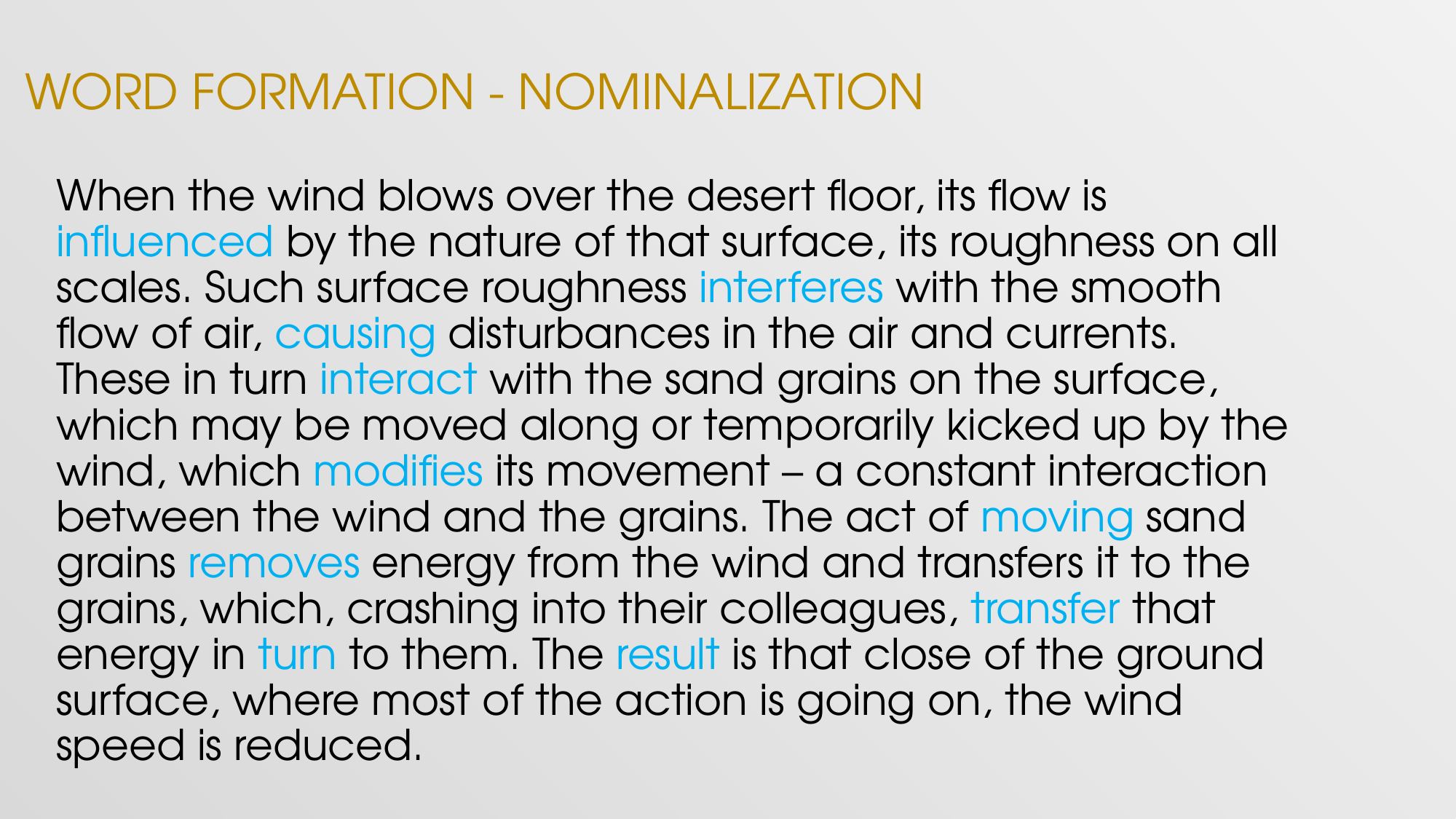

# word formation - Nominalization
When the wind blows over the desert floor, its flow is influenced by the nature of that surface, its roughness on all scales. Such surface roughness interferes with the smooth flow of air, causing disturbances in the air and currents. These in turn interact with the sand grains on the surface, which may be moved along or temporarily kicked up by the wind, which modifies its movement – a constant interaction between the wind and the grains. The act of moving sand grains removes energy from the wind and transfers it to the grains, which, crashing into their colleagues, transfer that energy in turn to them. The result is that close of the ground surface, where most of the action is going on, the wind speed is reduced.